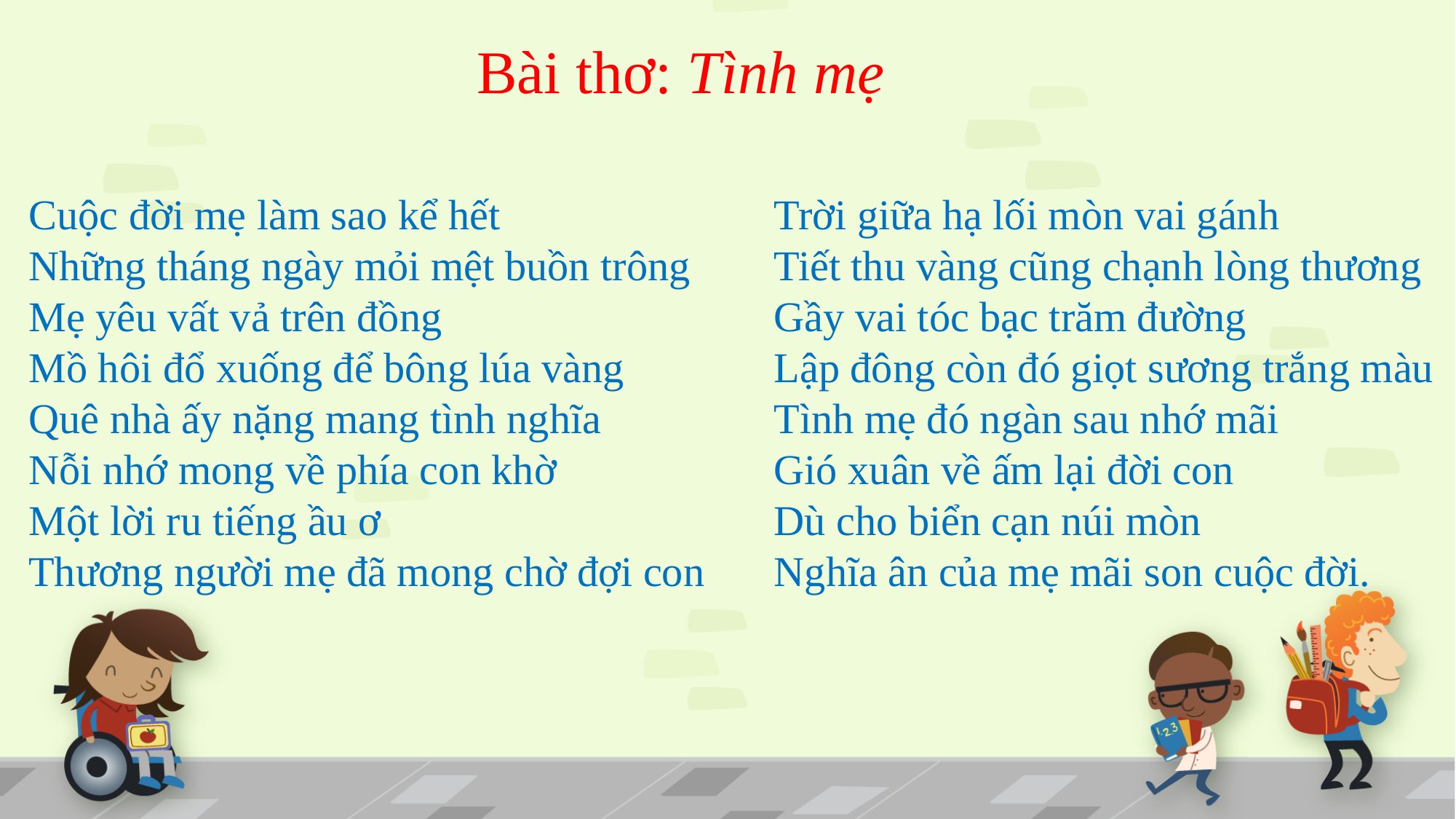

Bài thơ: Tình mẹ

Cuộc đời mẹ làm sao kể hết
Những tháng ngày mỏi mệt buồn trông
Mẹ yêu vất vả trên đồng
Mồ hôi đổ xuống để bông lúa vàng
Quê nhà ấy nặng mang tình nghĩa
Nỗi nhớ mong về phía con khờ
Một lời ru tiếng ầu ơ
Thương người mẹ đã mong chờ đợi con

Trời giữa hạ lối mòn vai gánh
Tiết thu vàng cũng chạnh lòng thương
Gầy vai tóc bạc trăm đường
Lập đông còn đó giọt sương trắng màu
Tình mẹ đó ngàn sau nhớ mãi
Gió xuân về ấm lại đời con
Dù cho biển cạn núi mòn
Nghĩa ân của mẹ mãi son cuộc đời.